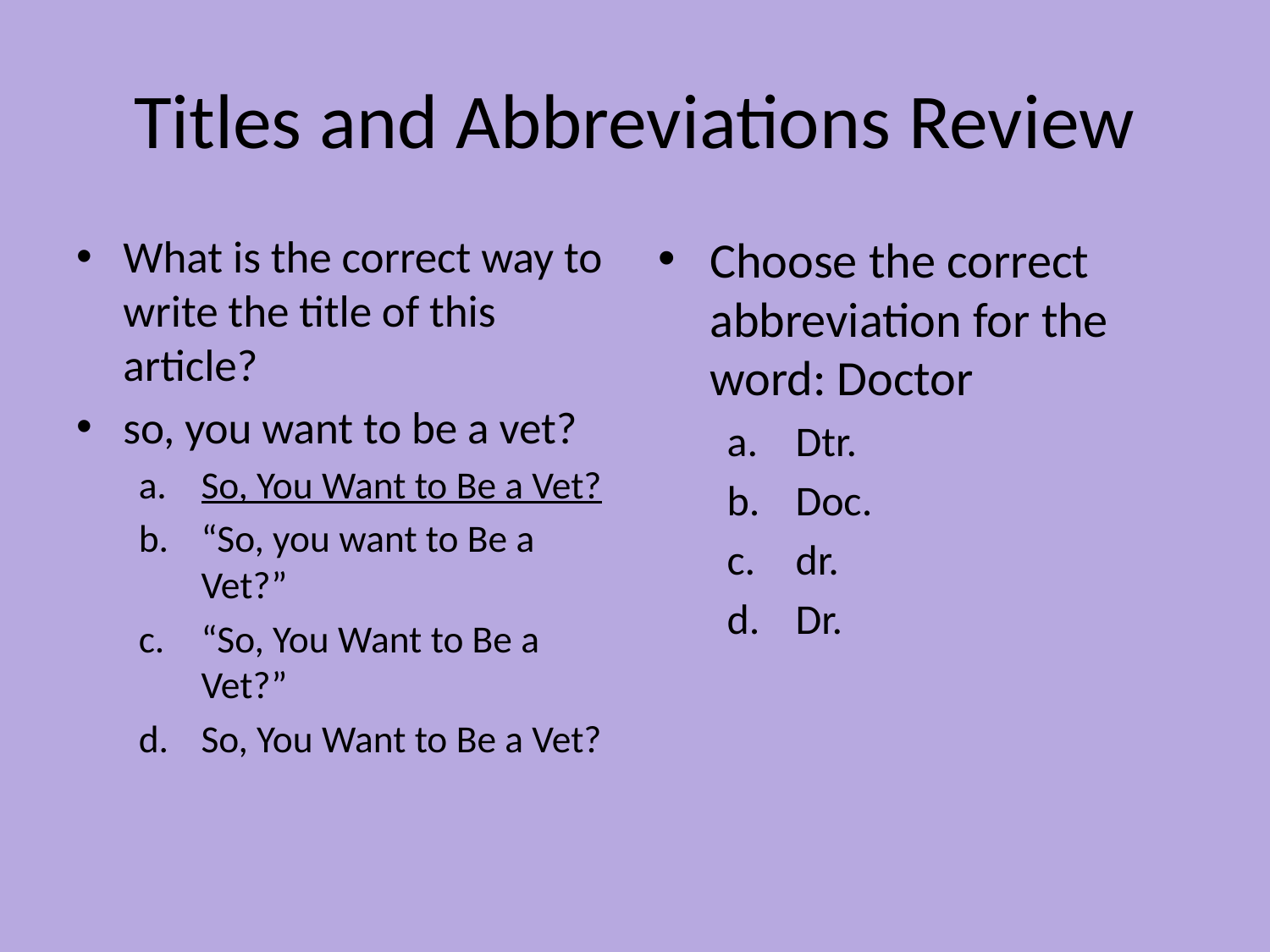

# Titles and Abbreviations Review
What is the correct way to write the title of this article?
so, you want to be a vet?
So, You Want to Be a Vet?
“So, you want to Be a Vet?”
“So, You Want to Be a Vet?”
So, You Want to Be a Vet?
Choose the correct abbreviation for the word: Doctor
Dtr.
Doc.
dr.
Dr.